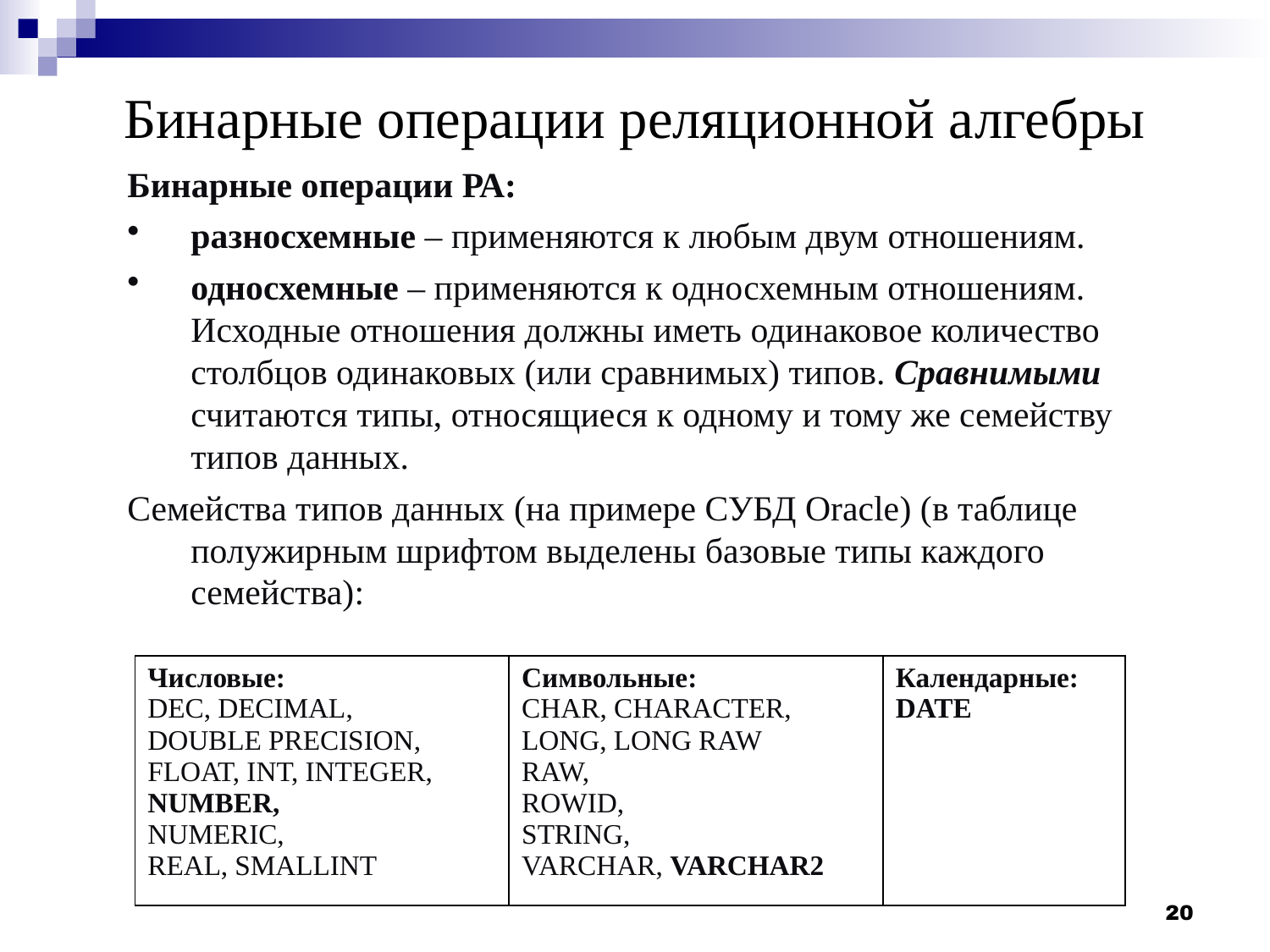

Бинарные операции реляционной алгебры
Бинарные операции РА:
разносхемные – применяются к любым двум отношениям.
односхемные – применяются к односхемным отношениям. Исходные отношения должны иметь одинаковое количество столбцов одинаковых (или сравнимых) типов. Сравнимыми считаются типы, относящиеся к одному и тому же семейству типов данных.
Семейства типов данных (на примере СУБД Oracle) (в таблице полужирным шрифтом выделены базовые типы каждого семейства):
| Числовые: DEC, DECIMAL, DOUBLE PRECISION, FLOAT, INT, INTEGER, NUMBER, NUMERIC, REAL, SMALLINT | Символьные: CHAR, CHARACTER, LONG, LONG RAW RAW, ROWID, STRING, VARCHAR, VARCHAR2 | Календарные: DATE |
| --- | --- | --- |
20